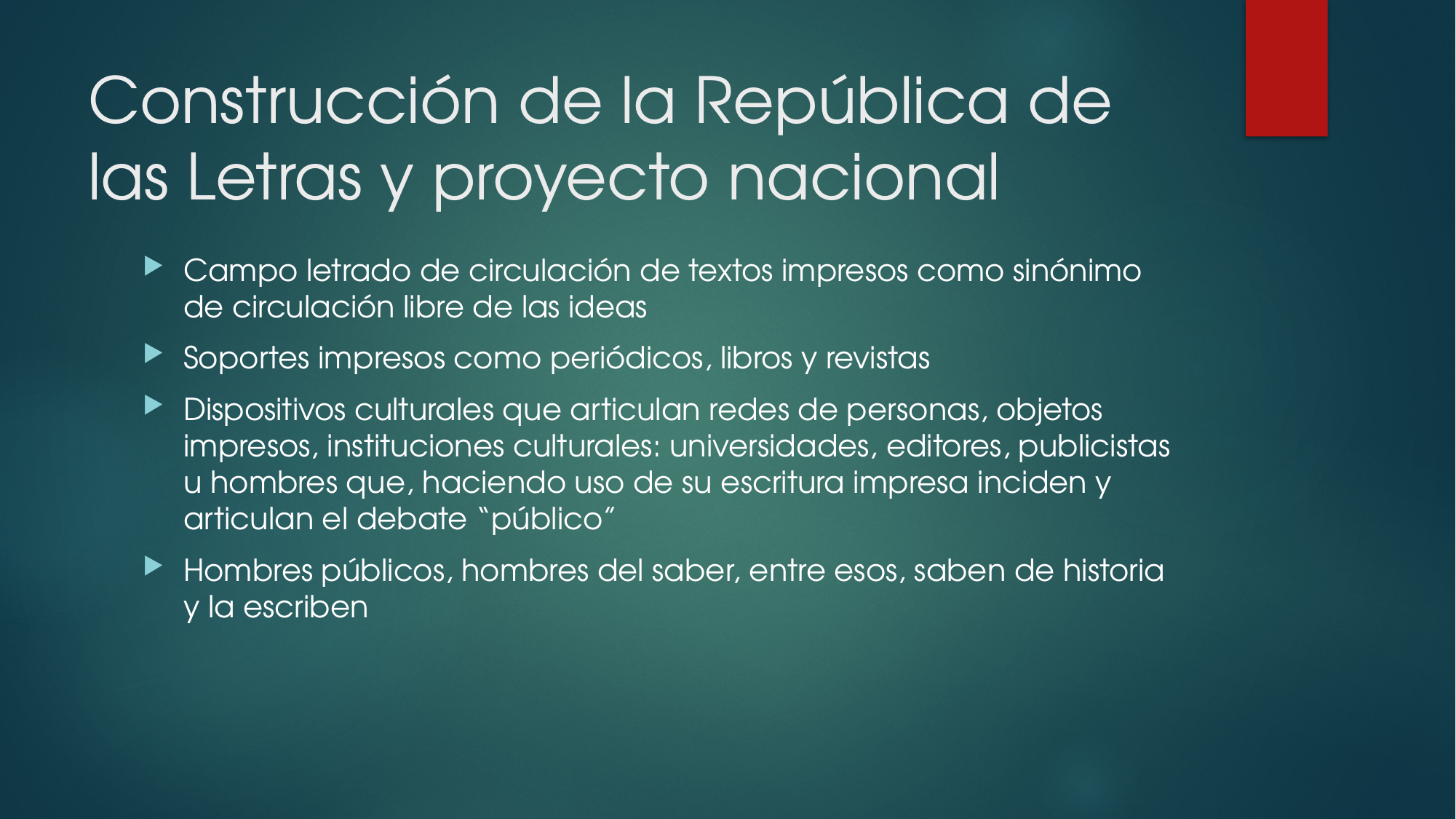

# Construcción de la República de las Letras y proyecto nacional
Campo letrado de circulación de textos impresos como sinónimo de circulación libre de las ideas
Soportes impresos como periódicos, libros y revistas
Dispositivos culturales que articulan redes de personas, objetos impresos, instituciones culturales: universidades, editores, publicistas u hombres que, haciendo uso de su escritura impresa inciden y articulan el debate “público”
Hombres públicos, hombres del saber, entre esos, saben de historia y la escriben